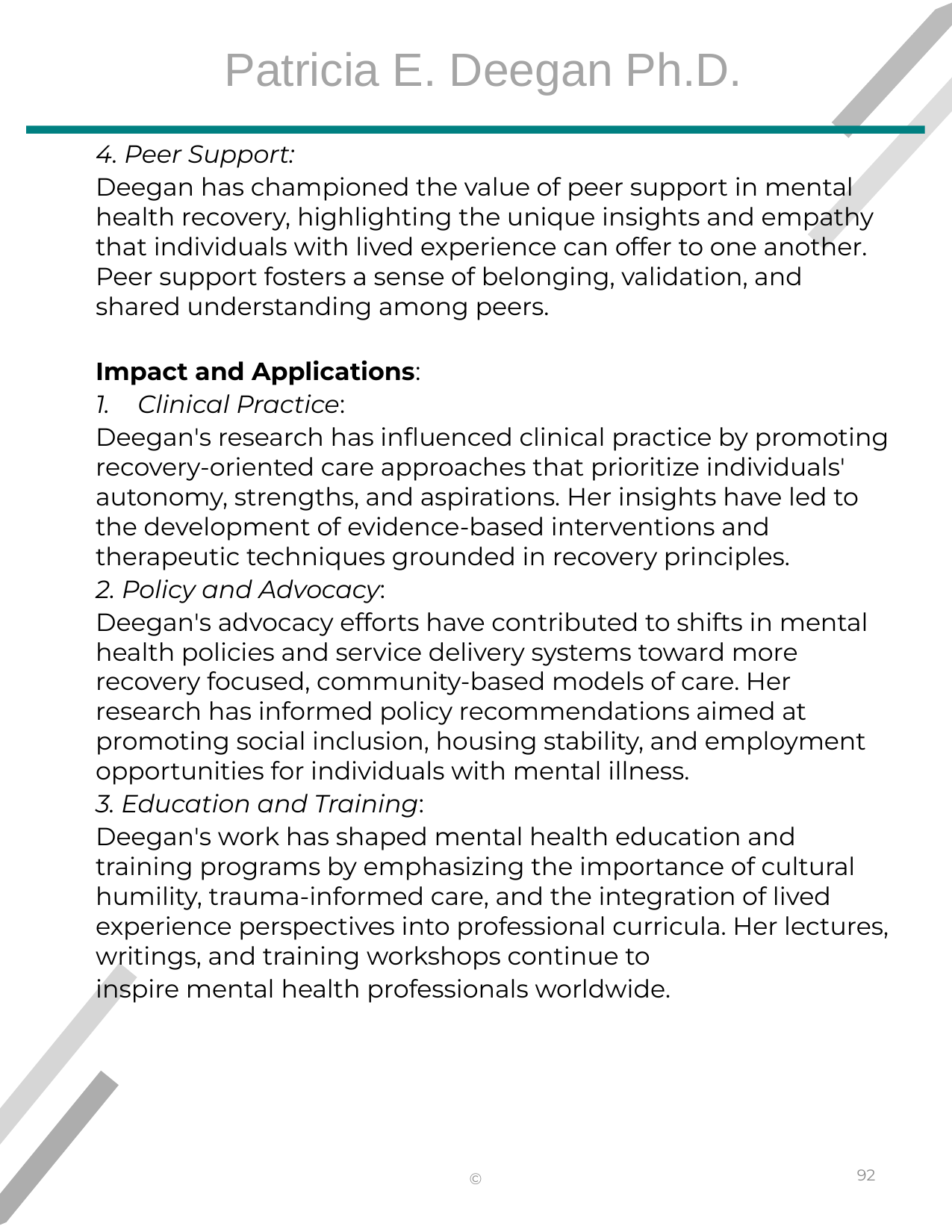

# Patricia E. Deegan Ph.D.
4. Peer Support:
Deegan has championed the value of peer support in mental health recovery, highlighting the unique insights and empathy that individuals with lived experience can offer to one another. Peer support fosters a sense of belonging, validation, and shared understanding among peers.

Impact and Applications:
Clinical Practice:
Deegan's research has influenced clinical practice by promoting recovery-oriented care approaches that prioritize individuals' autonomy, strengths, and aspirations. Her insights have led to the development of evidence-based interventions and therapeutic techniques grounded in recovery principles.
2. Policy and Advocacy:
Deegan's advocacy efforts have contributed to shifts in mental health policies and service delivery systems toward more recovery focused, community-based models of care. Her research has informed policy recommendations aimed at promoting social inclusion, housing stability, and employment opportunities for individuals with mental illness.
3. Education and Training:
Deegan's work has shaped mental health education and training programs by emphasizing the importance of cultural humility, trauma-informed care, and the integration of lived experience perspectives into professional curricula. Her lectures, writings, and training workshops continue to
inspire mental health professionals worldwide.

92
©